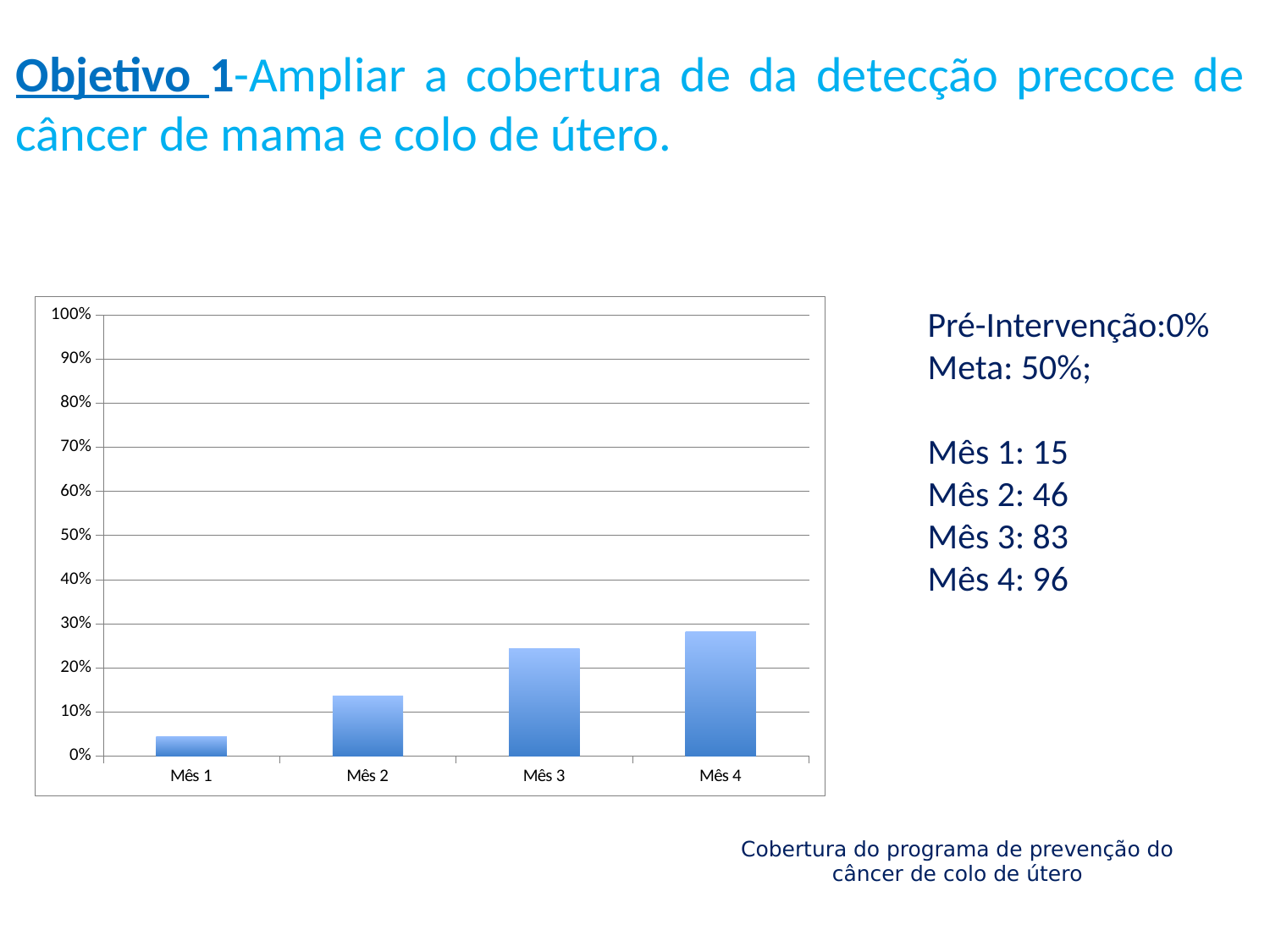

Objetivo 1-Ampliar a cobertura de da detecção precoce de câncer de mama e colo de útero.

### Chart

| Category | Proporção de mulheres entre 50 e 69 anos com exame em dia para detecção precoce de câncer de mama |
|---|---|
| Mês 1 | 0.04398826979472141 |
| Mês 2 | 0.1348973607038123 |
| Mês 3 | 0.2434017595307918 |
| Mês 4 | 0.28152492668621704 |
Pré-Intervenção:0%
Meta: 50%;

Mês 1: 15
Mês 2: 46
Mês 3: 83
Mês 4: 96

Cobertura do programa de prevenção do câncer de colo de útero